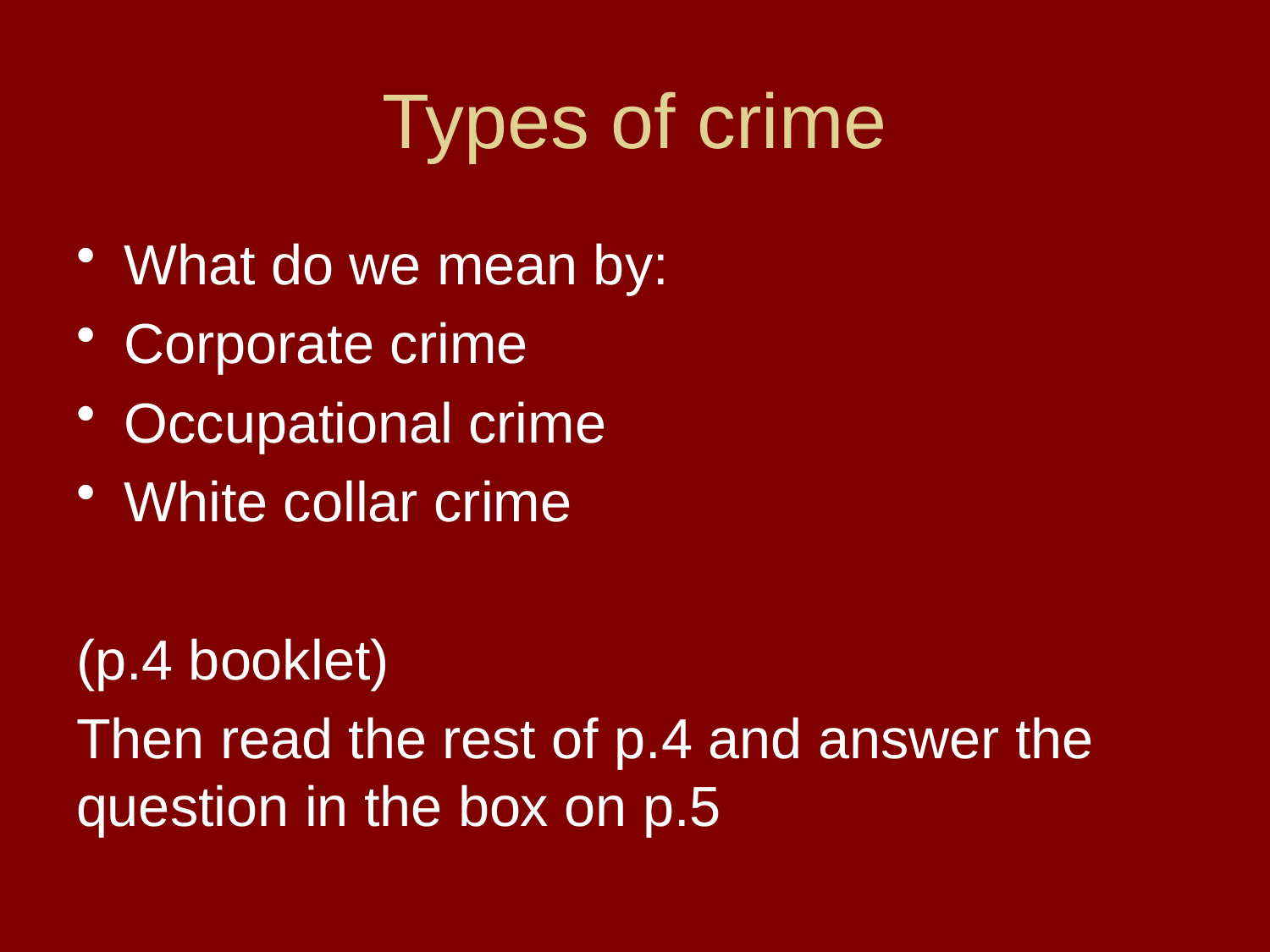

# Types of crime
What do we mean by:
Corporate crime
Occupational crime
White collar crime

(p.4 booklet)
Then read the rest of p.4 and answer the question in the box on p.5